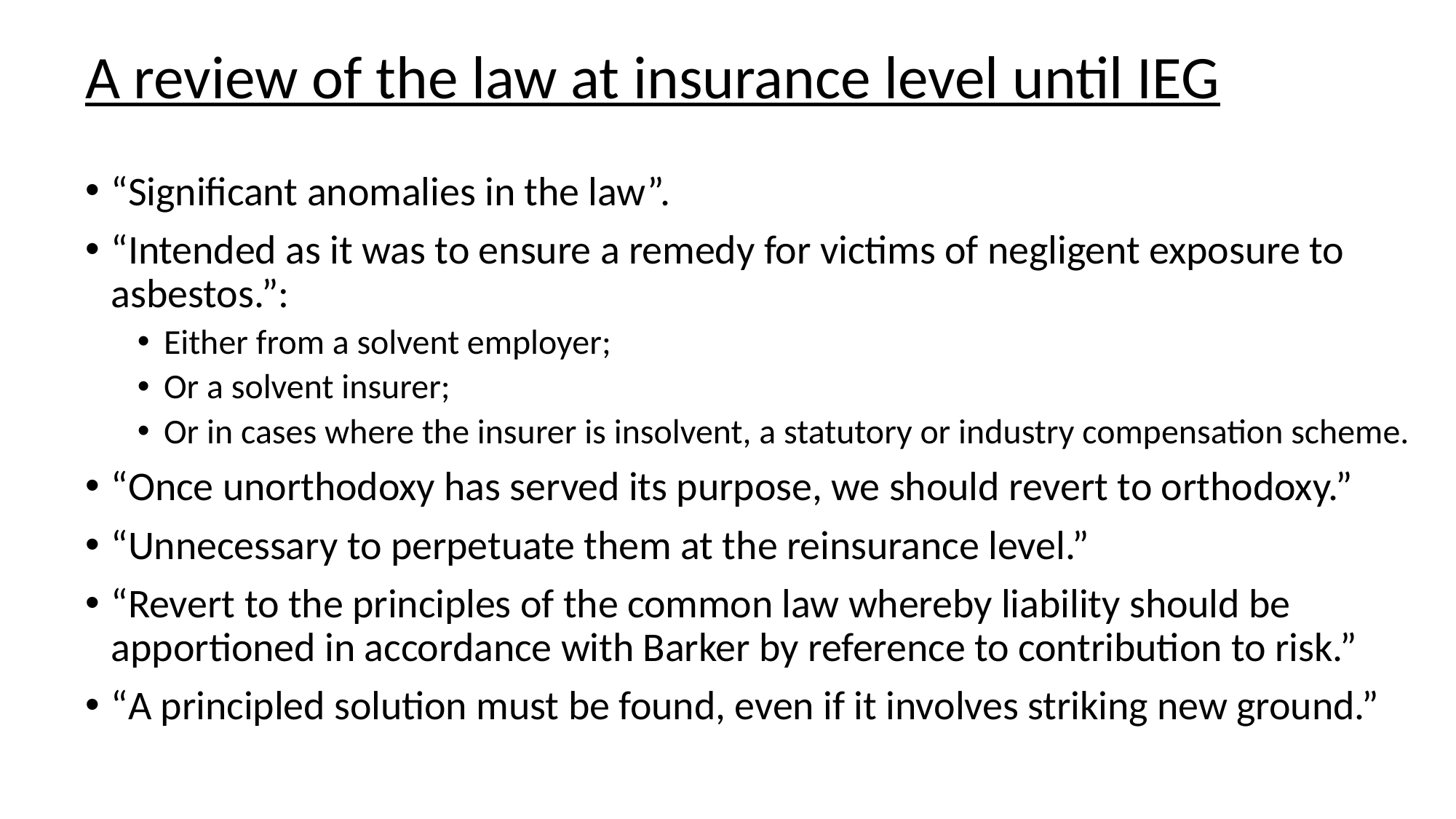

# A review of the law at insurance level until IEG
“Significant anomalies in the law”.
“Intended as it was to ensure a remedy for victims of negligent exposure to asbestos.”:
Either from a solvent employer;
Or a solvent insurer;
Or in cases where the insurer is insolvent, a statutory or industry compensation scheme.
“Once unorthodoxy has served its purpose, we should revert to orthodoxy.”
“Unnecessary to perpetuate them at the reinsurance level.”
“Revert to the principles of the common law whereby liability should be apportioned in accordance with Barker by reference to contribution to risk.”
“A principled solution must be found, even if it involves striking new ground.”